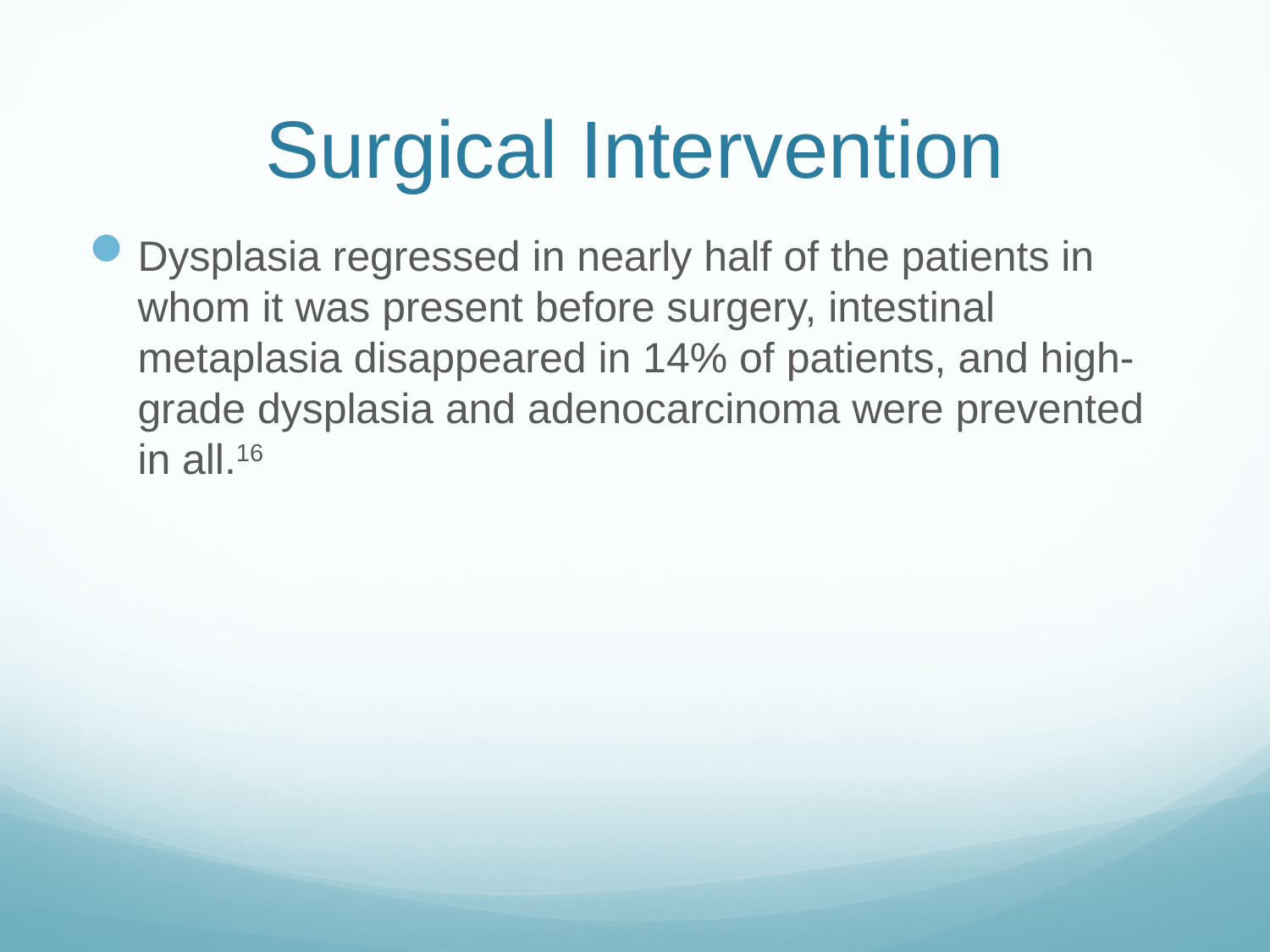

# Surgical Intervention
Dysplasia regressed in nearly half of the patients in whom it was present before surgery, intestinal metaplasia disappeared in 14% of patients, and high-grade dysplasia and adenocarcinoma were prevented in all.16